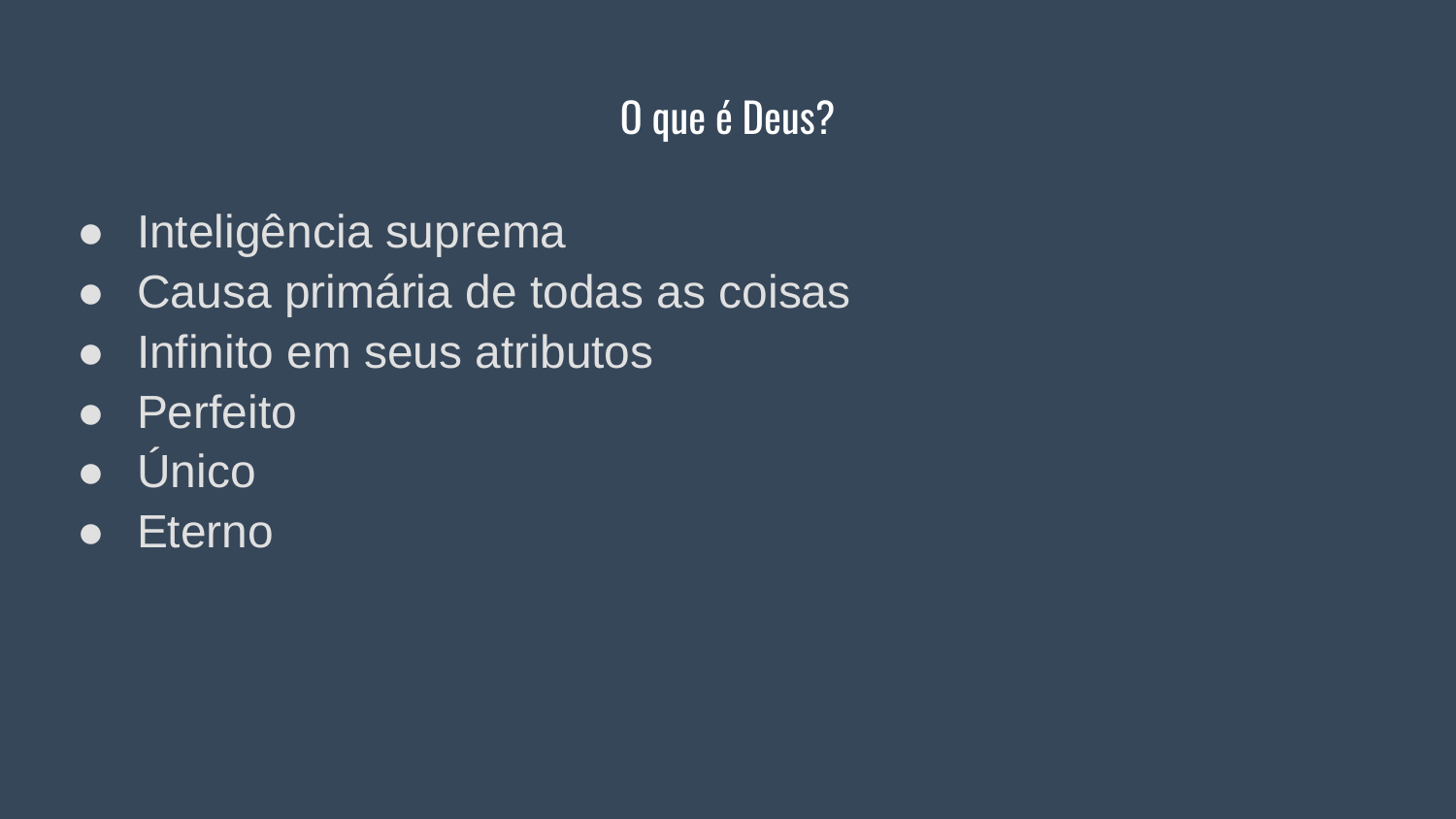

# O que é Deus?
Inteligência suprema
Causa primária de todas as coisas
Infinito em seus atributos
Perfeito
Único
Eterno